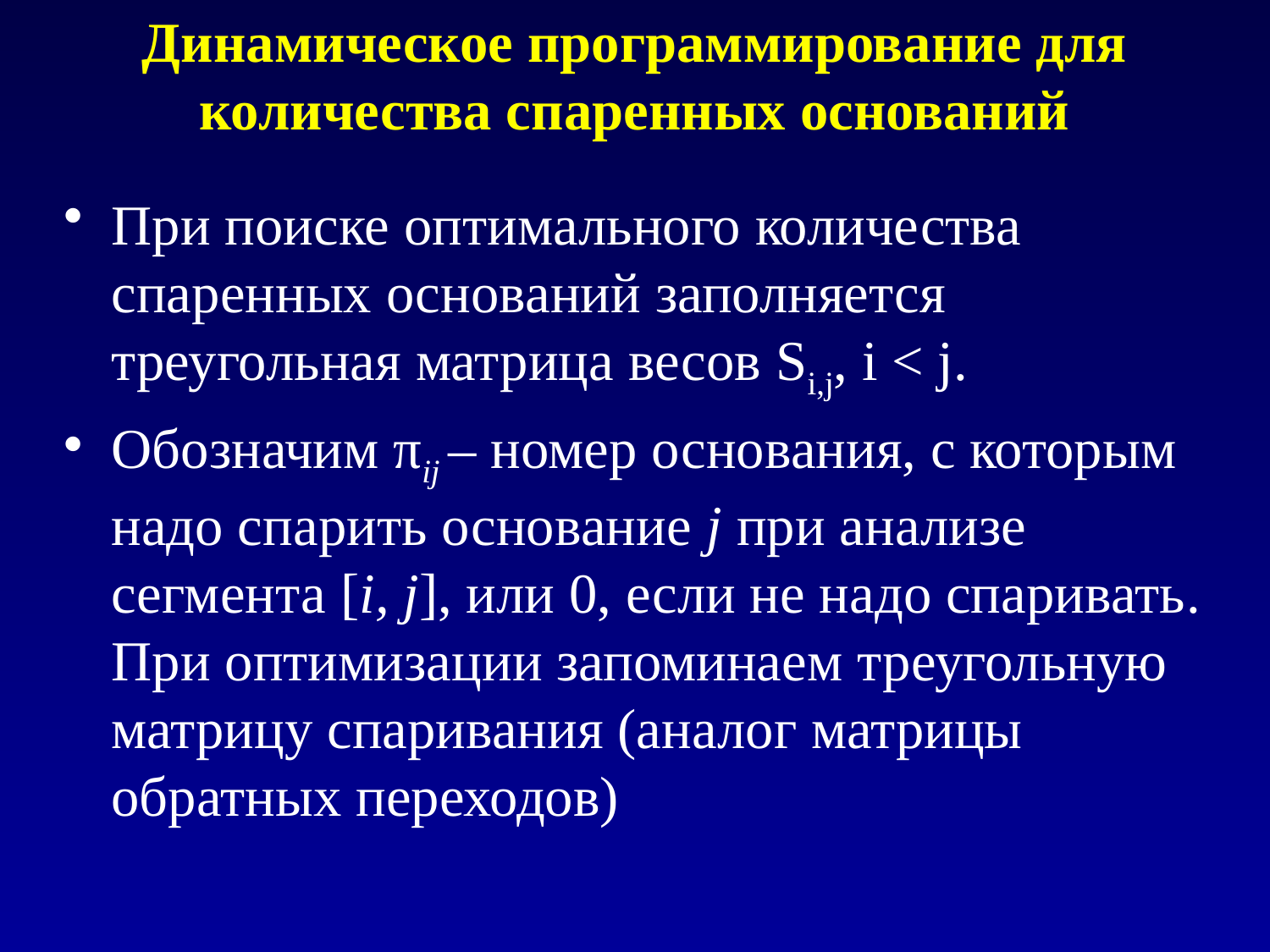

# Динамическое программирование для количества спаренных оснований
При поиске оптимального количества спаренных оснований заполняется треугольная матрица весов Si,j, i < j.
Обозначим πij – номер основания, с которым надо спарить основание j при анализе сегмента [i, j], или 0, если не надо спаривать. При оптимизации запоминаем треугольную матрицу спаривания (аналог матрицы обратных переходов)